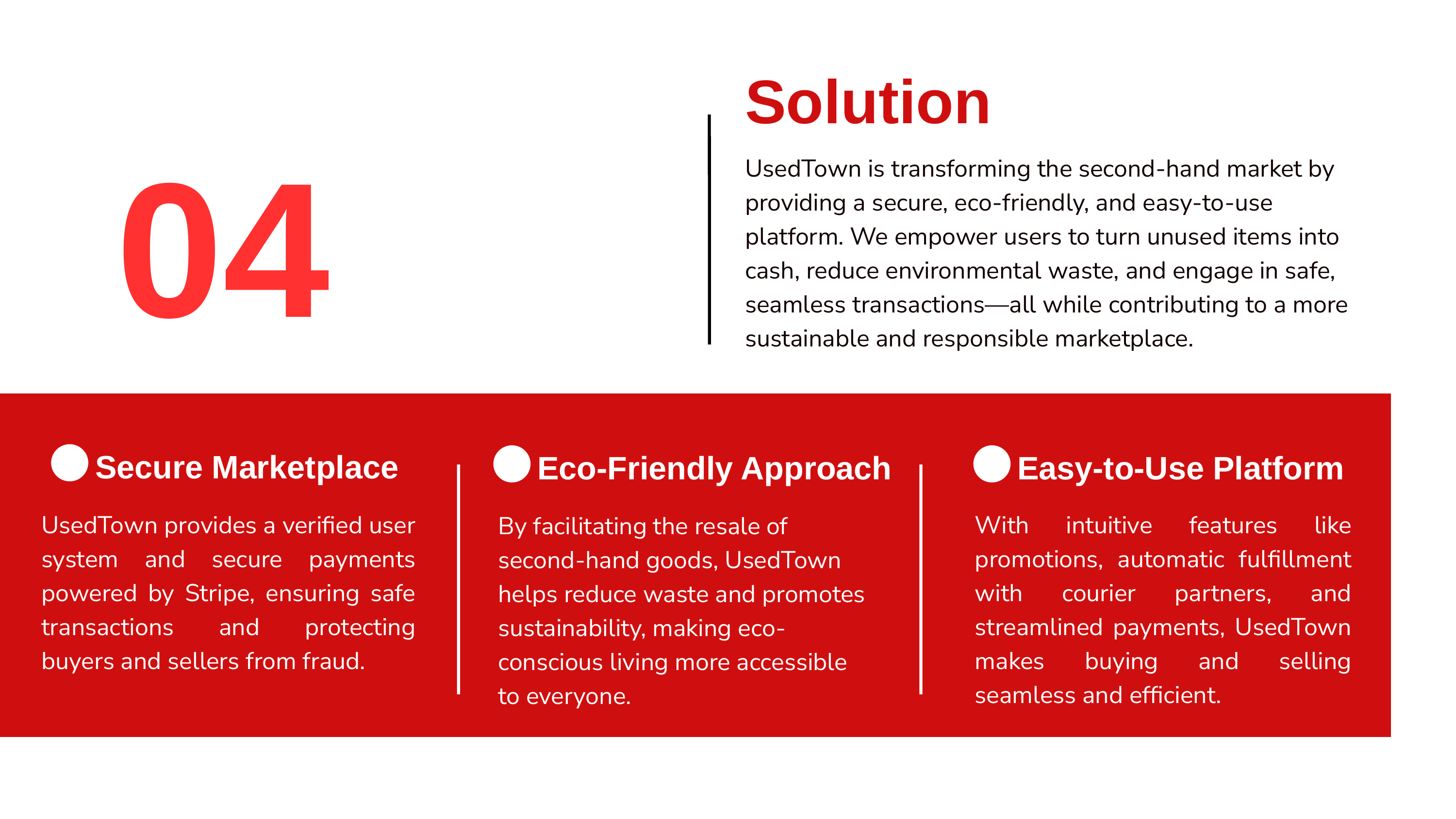

Solution
04
UsedTown is transforming the second-hand market by providing a secure, eco-friendly, and easy-to-use platform. We empower users to turn unused items into cash, reduce environmental waste, and engage in safe, seamless transactions—all while contributing to a more sustainable and responsible marketplace.

Secure Marketplace
Eco-Friendly Approach
Easy-to-Use Platform

UsedTown provides a verified user system and secure payments powered by Stripe, ensuring safe transactions and protecting buyers and sellers from fraud.

With intuitive features like promotions, automatic fulfillment with courier partners, and streamlined payments, UsedTown makes buying and selling seamless and efficient.
By facilitating the resale of second-hand goods, UsedTown helps reduce waste and promotes sustainability, making eco-conscious living more accessible to everyone.